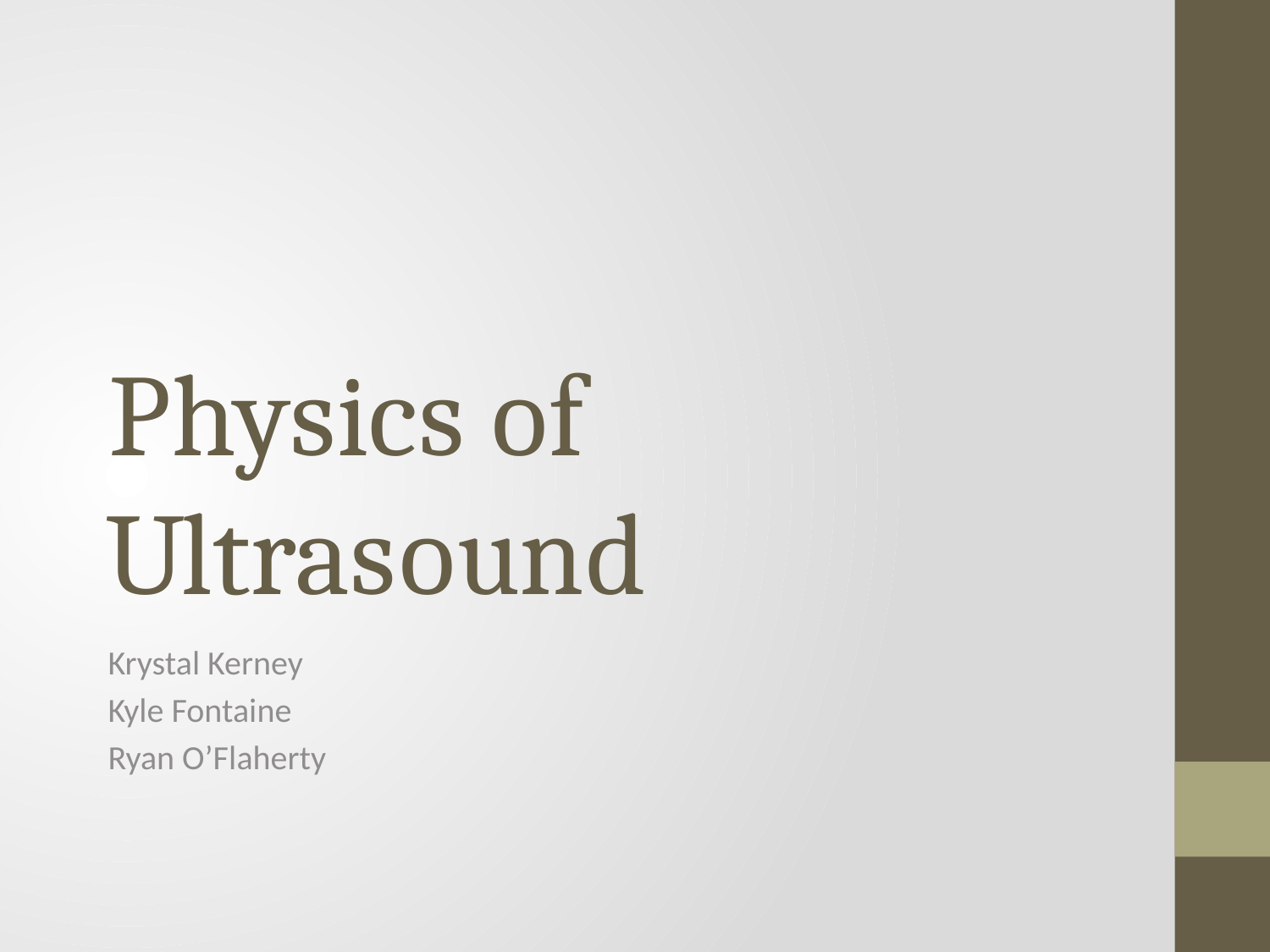

# Physics of Ultrasound
Krystal Kerney
Kyle Fontaine
Ryan O’Flaherty